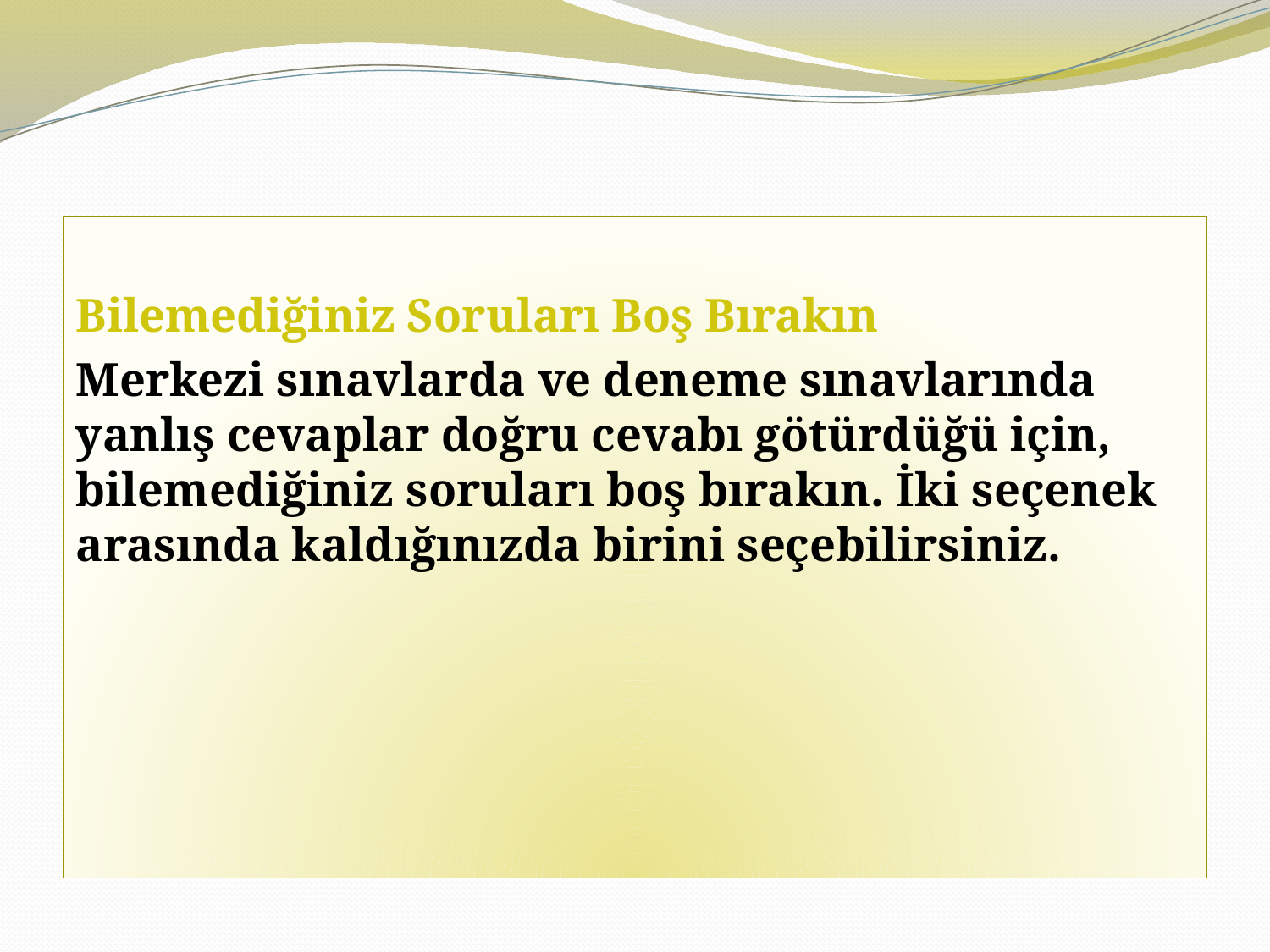

Bilemediğiniz Soruları Boş Bırakın
Merkezi sınavlarda ve deneme sınavlarında yanlış cevaplar doğru cevabı götürdüğü için, bilemediğiniz soruları boş bırakın. İki seçenek arasında kaldığınızda birini seçebilirsiniz.